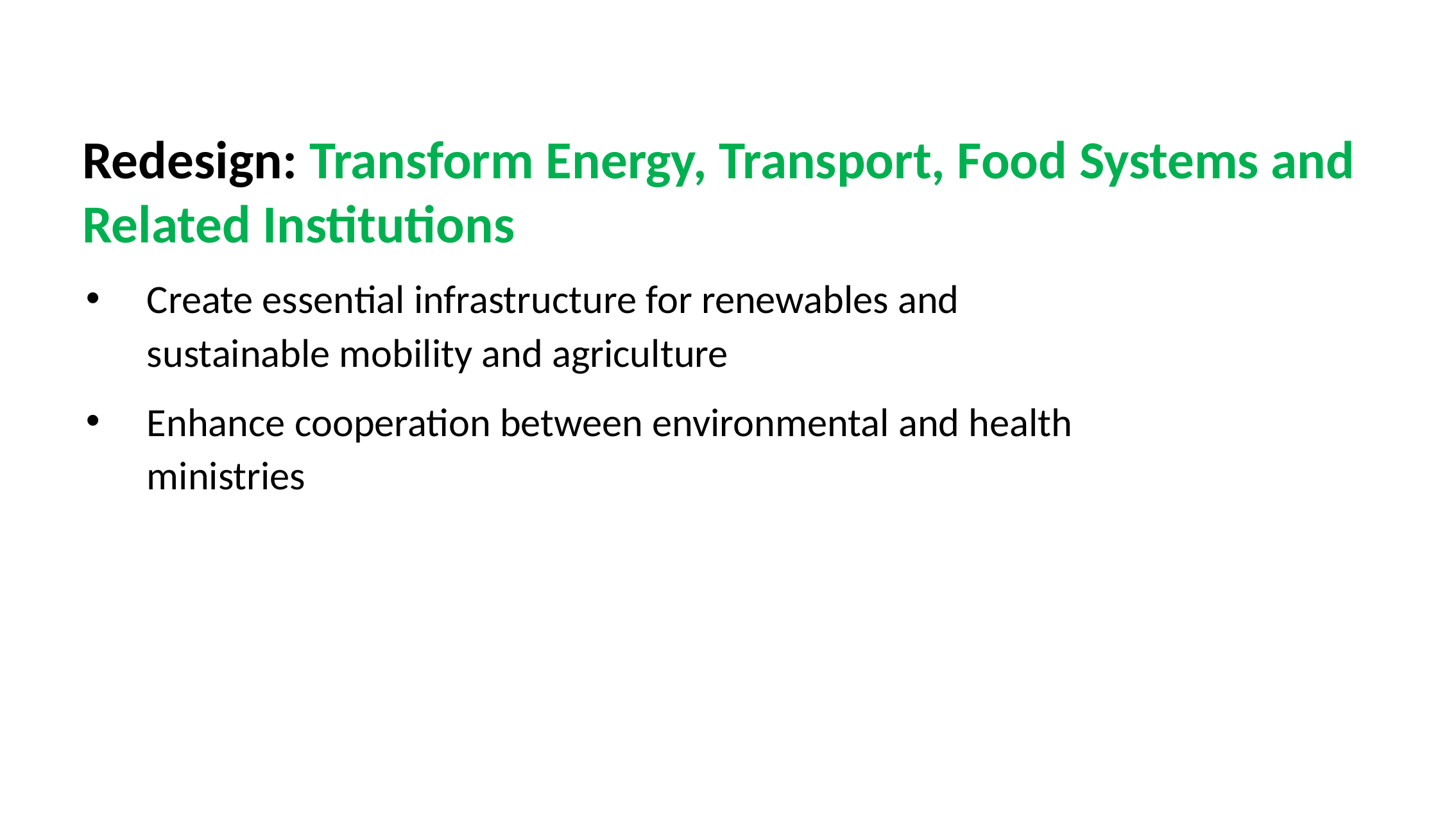

# Redesign: Transform Energy, Transport, Food Systems and Related Institutions
Create essential infrastructure for renewables and sustainable mobility and agriculture
Enhance cooperation between environmental and health ministries